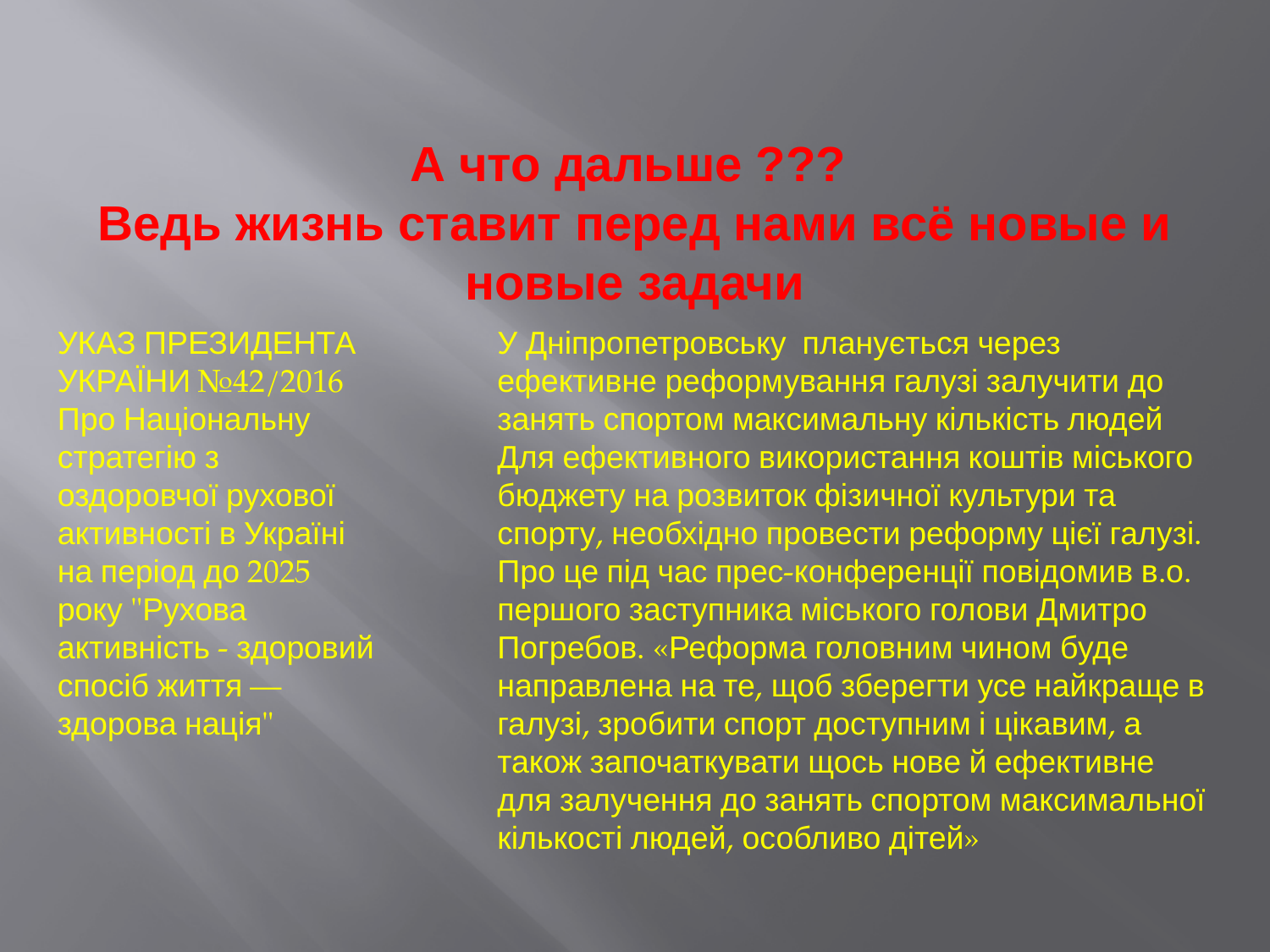

# А что дальше ??? Ведь жизнь ставит перед нами всё новые и новые задачи
УКАЗ ПРЕЗИДЕНТА УКРАЇНИ №42/2016
Про Національну стратегію з оздоровчої рухової активності в Україні на період до 2025 року "Рухова активність - здоровий спосіб життя — здорова нація"
У Дніпропетровську  планується через ефективне реформування галузі залучити до занять спортом максимальну кількість людей
Для ефективного використання коштів міського бюджету на розвиток фізичної культури та спорту, необхідно провести реформу цієї галузі. Про це під час прес-конференції повідомив в.о. першого заступника міського голови Дмитро Погребов. «Реформа головним чином буде направлена на те, щоб зберегти усе найкраще в галузі, зробити спорт доступним і цікавим, а також започаткувати щось нове й ефективне для залучення до занять спортом максимальної кількості людей, особливо дітей»